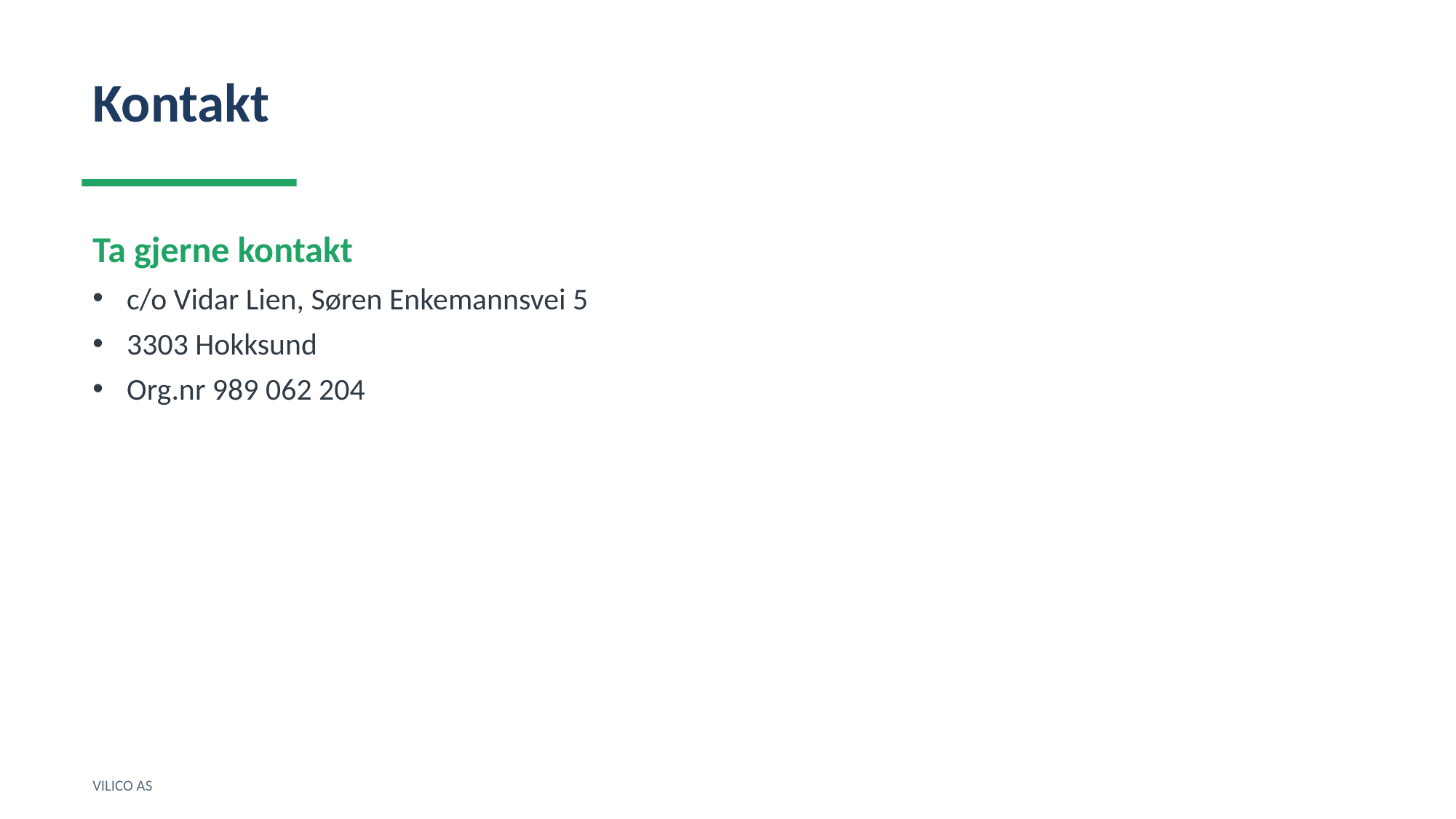

Kontakt

Ta gjerne kontakt
c/o Vidar Lien, Søren Enkemannsvei 5
3303 Hokksund
Org.nr 989 062 204
VILICO AS